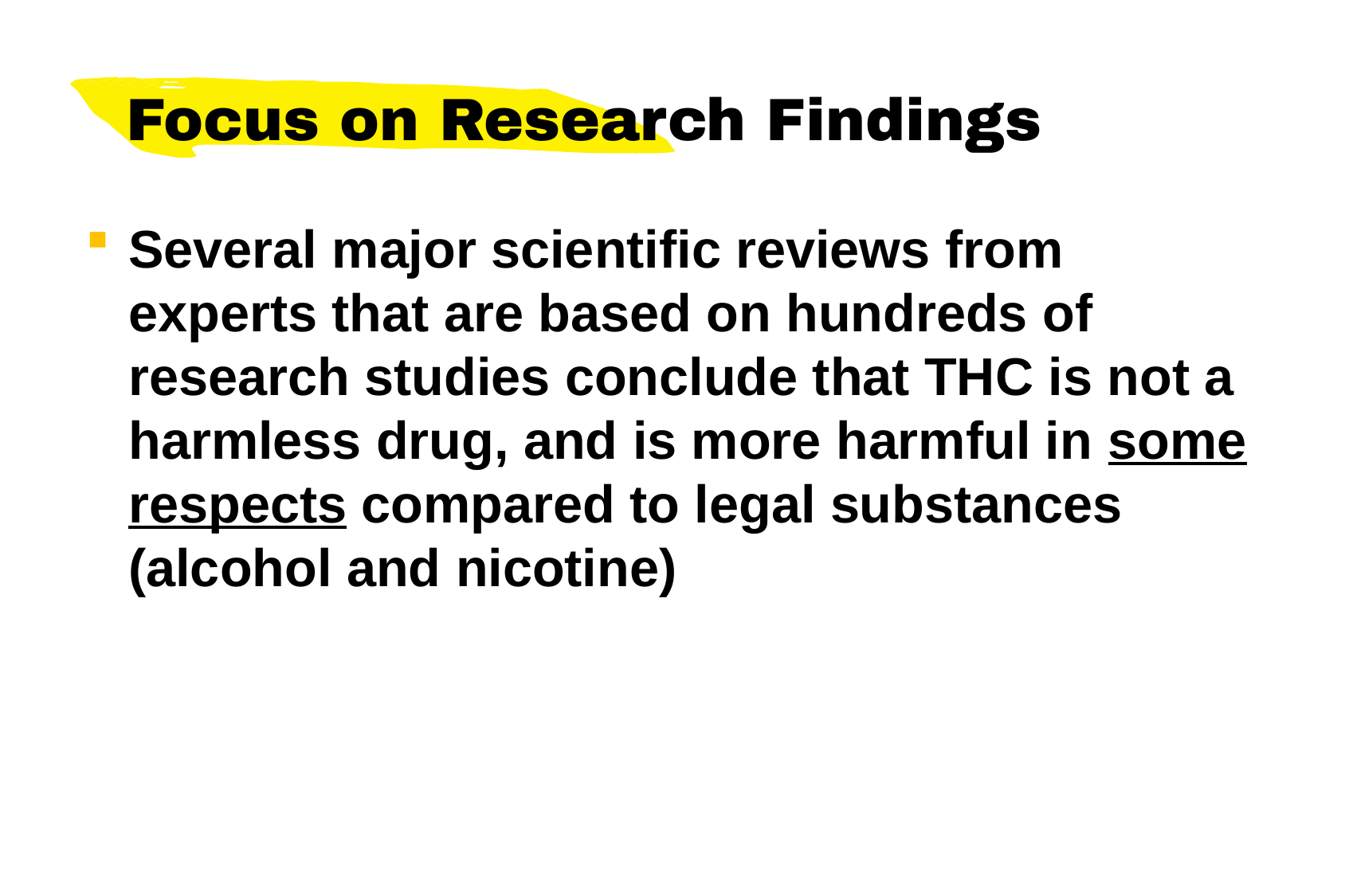

# Focus on Research Findings

Several major scientific reviews from experts that are based on hundreds of research studies conclude that THC is not a harmless drug, and is more harmful in some respects compared to legal substances (alcohol and nicotine)